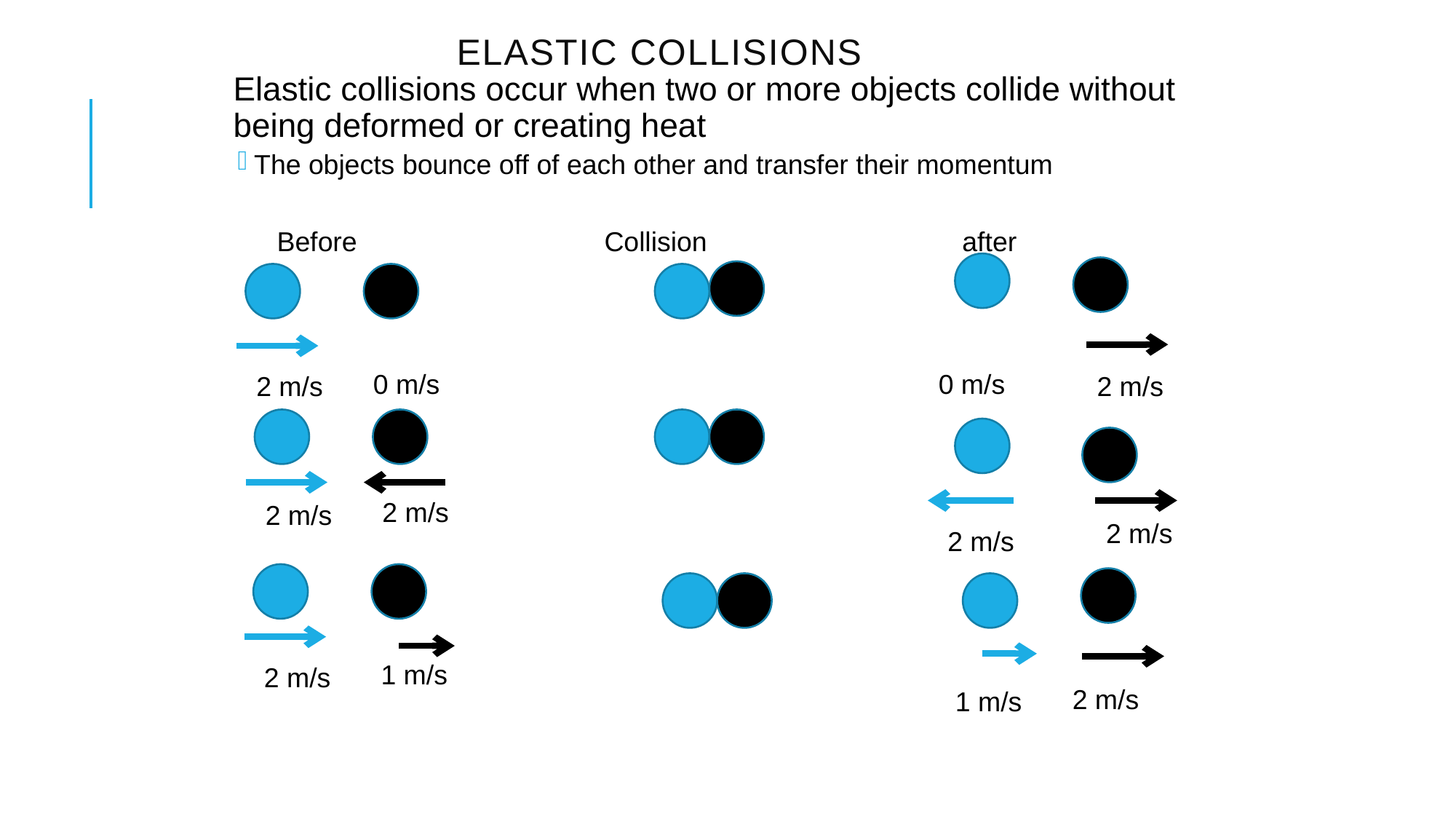

# Elastic Collisions
Elastic collisions occur when two or more objects collide without being deformed or creating heat
The objects bounce off of each other and transfer their momentum

Before			Collision			    after

0 m/s
0 m/s
2 m/s
2 m/s

2 m/s
2 m/s
2 m/s
2 m/s

1 m/s
2 m/s
2 m/s
1 m/s